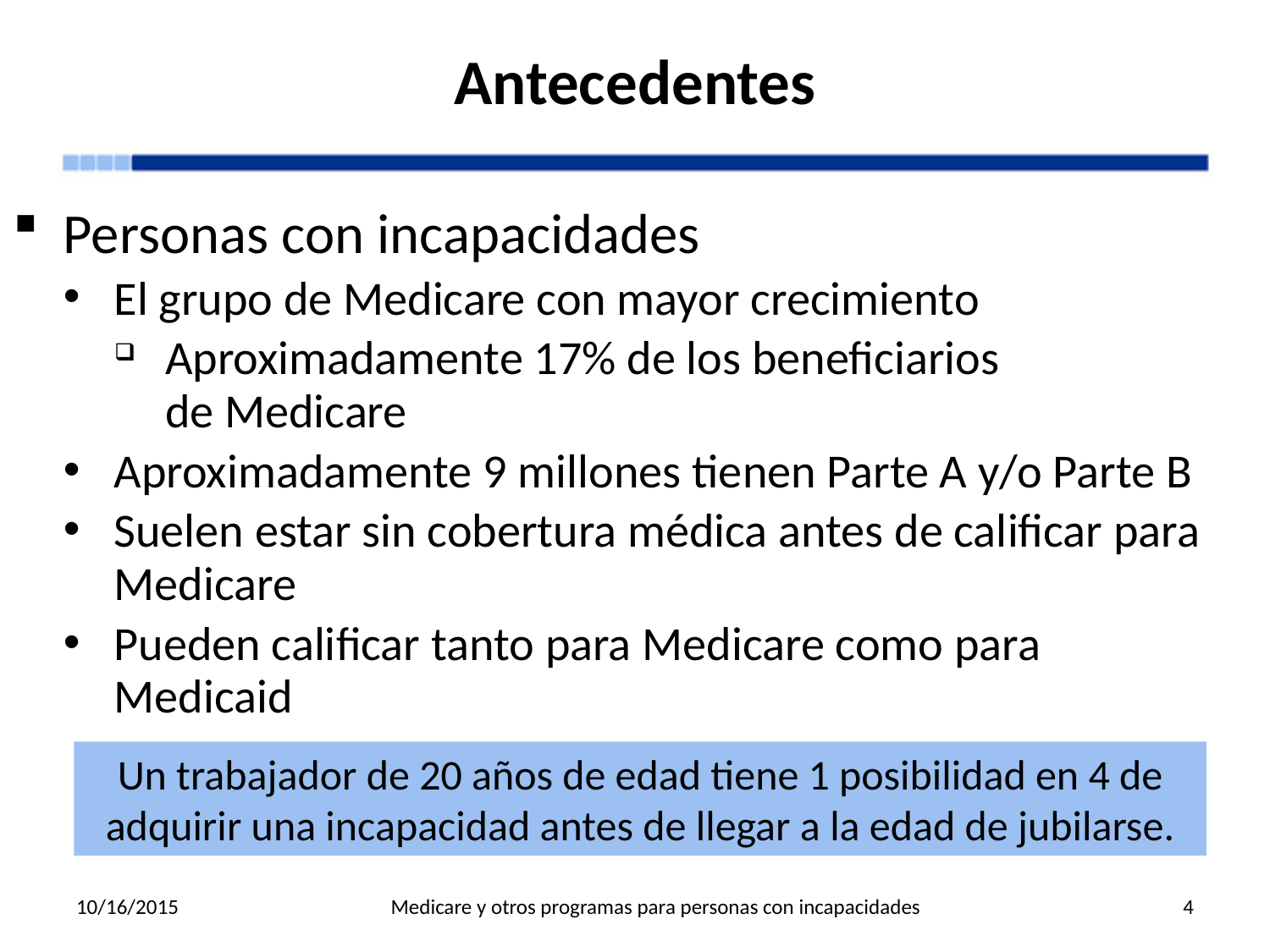

# Antecedentes
Personas con incapacidades
El grupo de Medicare con mayor crecimiento
Aproximadamente 17% de los beneficiarios
de Medicare
Aproximadamente 9 millones tienen Parte A y/o Parte B
Suelen estar sin cobertura médica antes de calificar para Medicare
Pueden calificar tanto para Medicare como para Medicaid

Un trabajador de 20 años de edad tiene 1 posibilidad en 4 de adquirir una incapacidad antes de llegar a la edad de jubilarse.
10/16/2015
Medicare y otros programas para personas con incapacidades
4